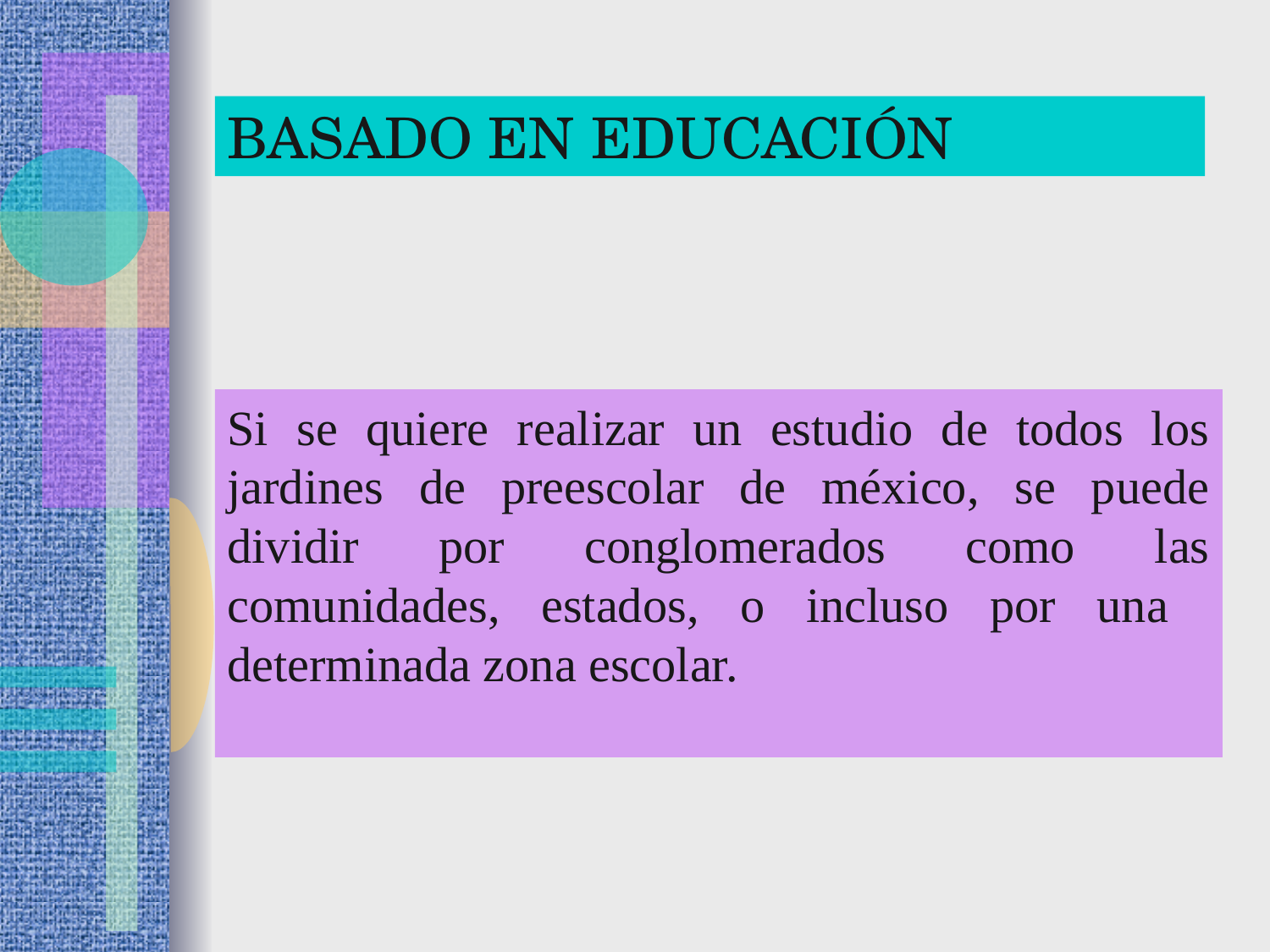

Basado en educación
Si se quiere realizar un estudio de todos los jardines de preescolar de méxico, se puede dividir por conglomerados como las comunidades, estados, o incluso por una  determinada zona escolar.